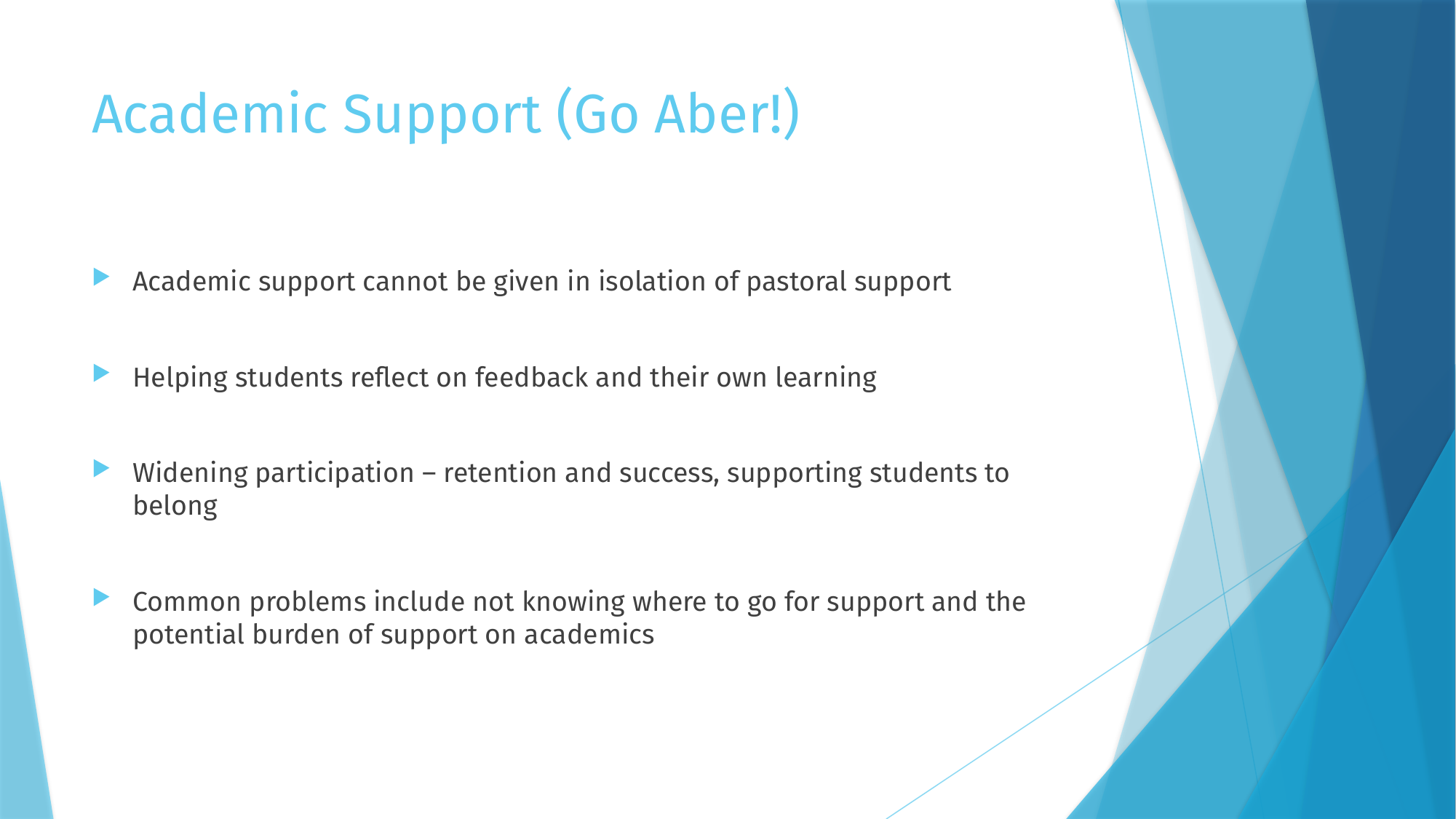

# Academic Support (Go Aber!)
Academic support cannot be given in isolation of pastoral support

Helping students reflect on feedback and their own learning

Widening participation – retention and success, supporting students to belong

Common problems include not knowing where to go for support and the potential burden of support on academics